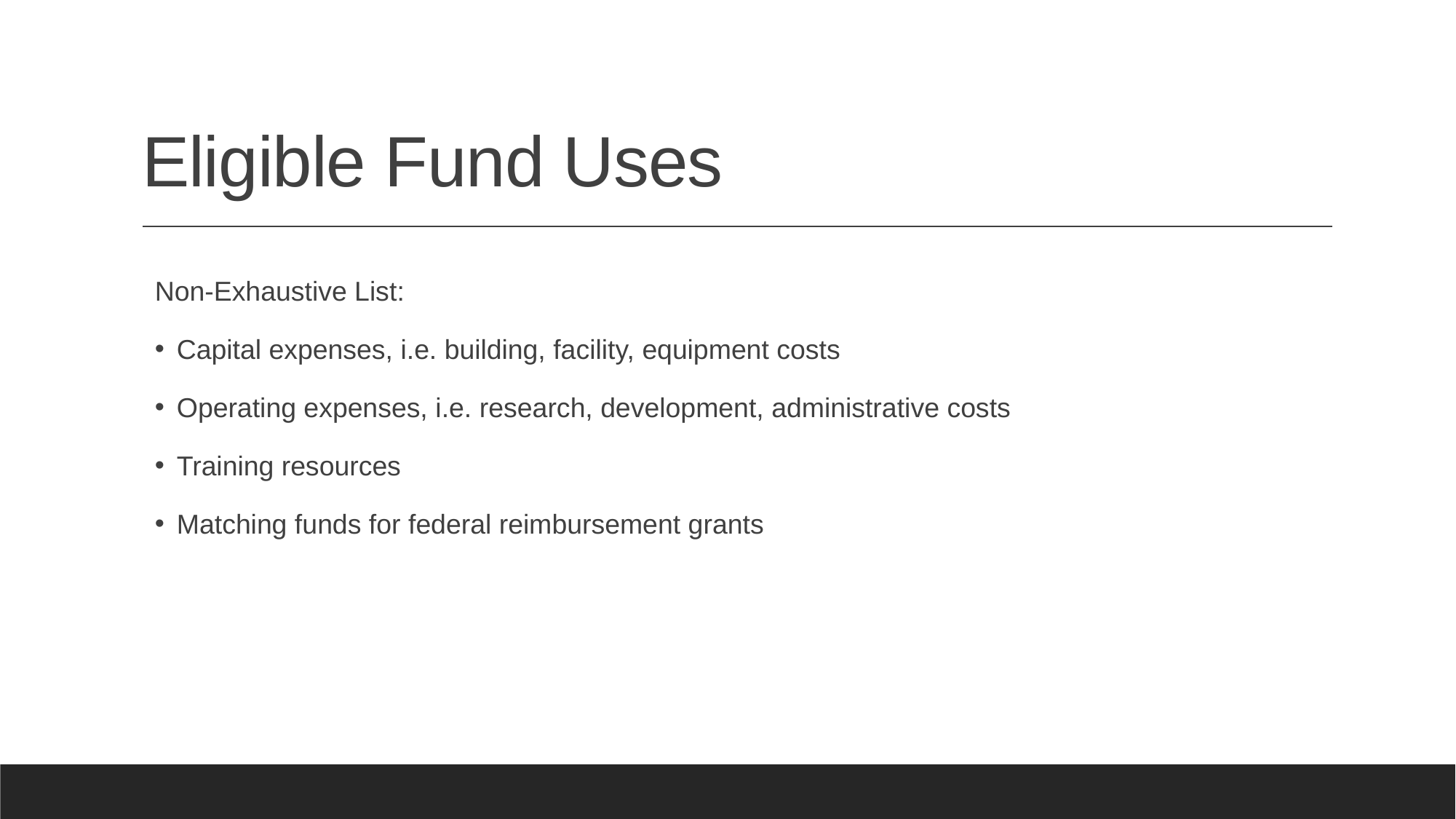

# Eligible Fund Uses
Non-Exhaustive List:
Capital expenses, i.e. building, facility, equipment costs
Operating expenses, i.e. research, development, administrative costs
Training resources
Matching funds for federal reimbursement grants